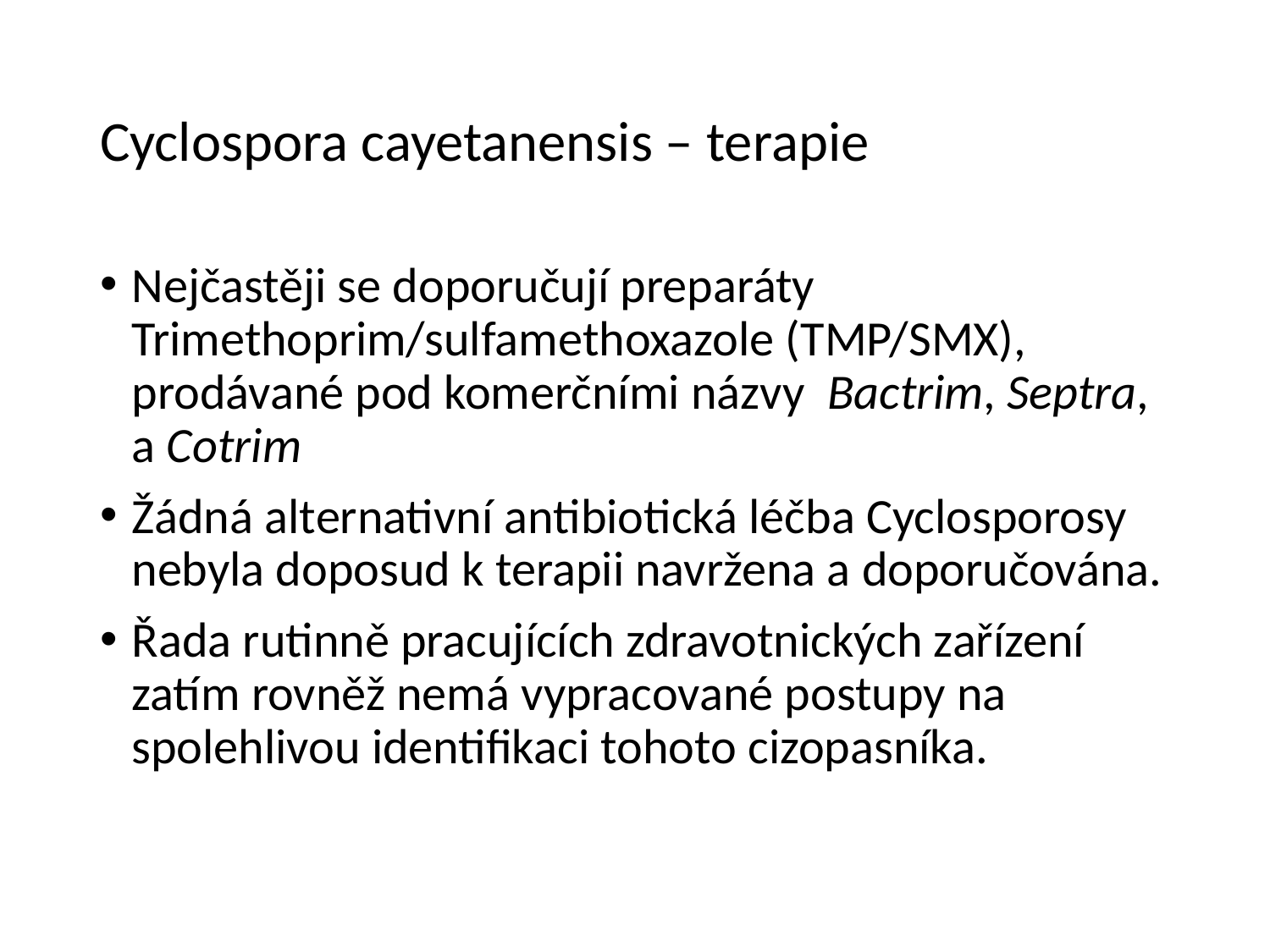

# Cyclospora cayetanensis – terapie
Nejčastěji se doporučují preparáty Trimethoprim/sulfamethoxazole (TMP/SMX), prodávané pod komerčními názvy  Bactrim, Septra, a Cotrim
Žádná alternativní antibiotická léčba Cyclosporosy nebyla doposud k terapii navržena a doporučována.
Řada rutinně pracujících zdravotnických zařízení zatím rovněž nemá vypracované postupy na spolehlivou identifikaci tohoto cizopasníka.